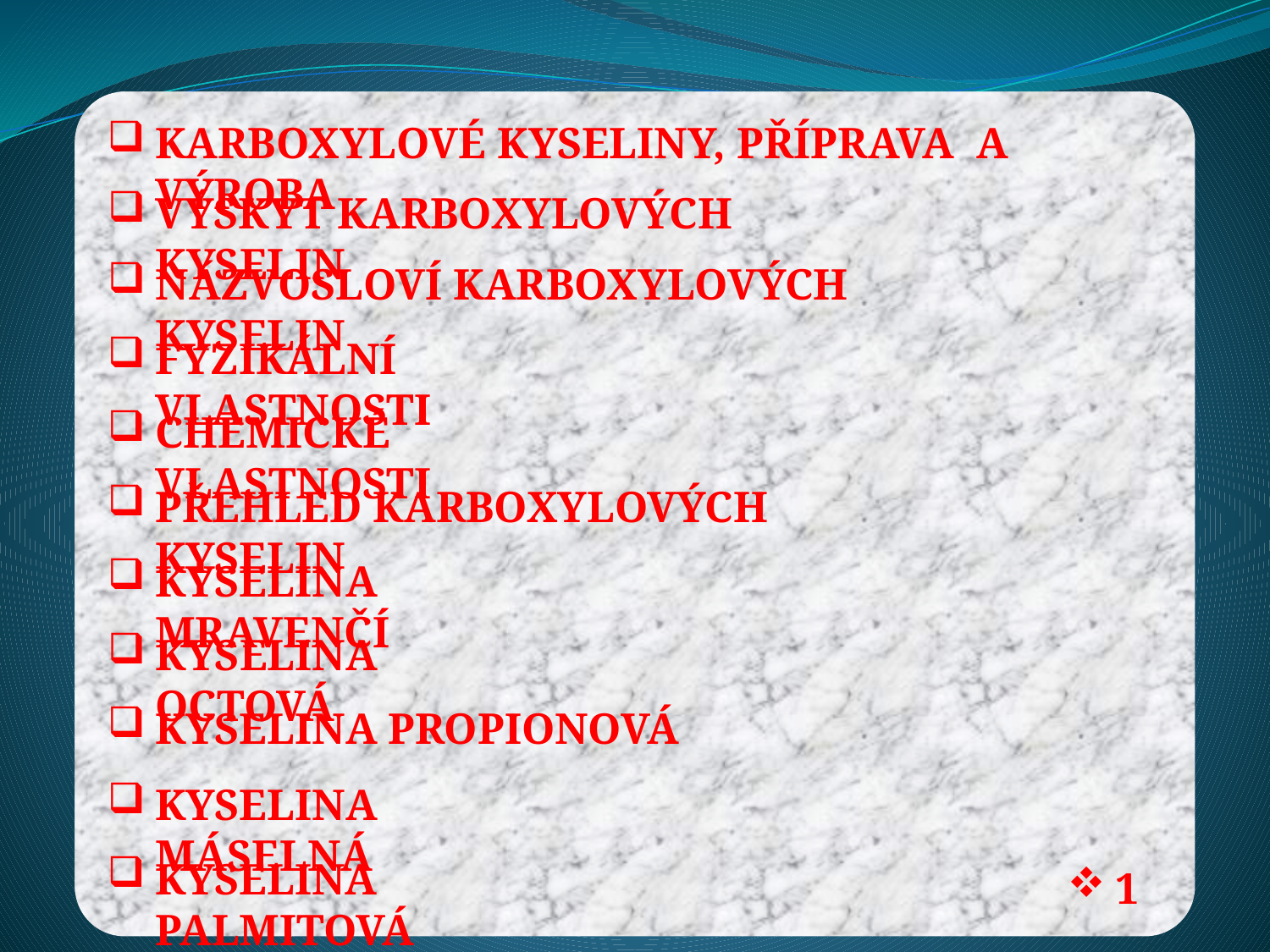

KARBOXYLOVÉ KYSELINY, PŘÍPRAVA  A VÝROBA
VÝSKYT KARBOXYLOVÝCH KYSELIN
NÁZVOSLOVÍ KARBOXYLOVÝCH KYSELIN
FYZIKÁLNÍ VLASTNOSTI
CHEMICKÉ VLASTNOSTI
PŘEHLED KARBOXYLOVÝCH KYSELIN
KYSELINA MRAVENČÍ
KYSELINA OCTOVÁ
KYSELINA PROPIONOVÁ
KYSELINA MÁSELNÁ
KYSELINA PALMITOVÁ
1